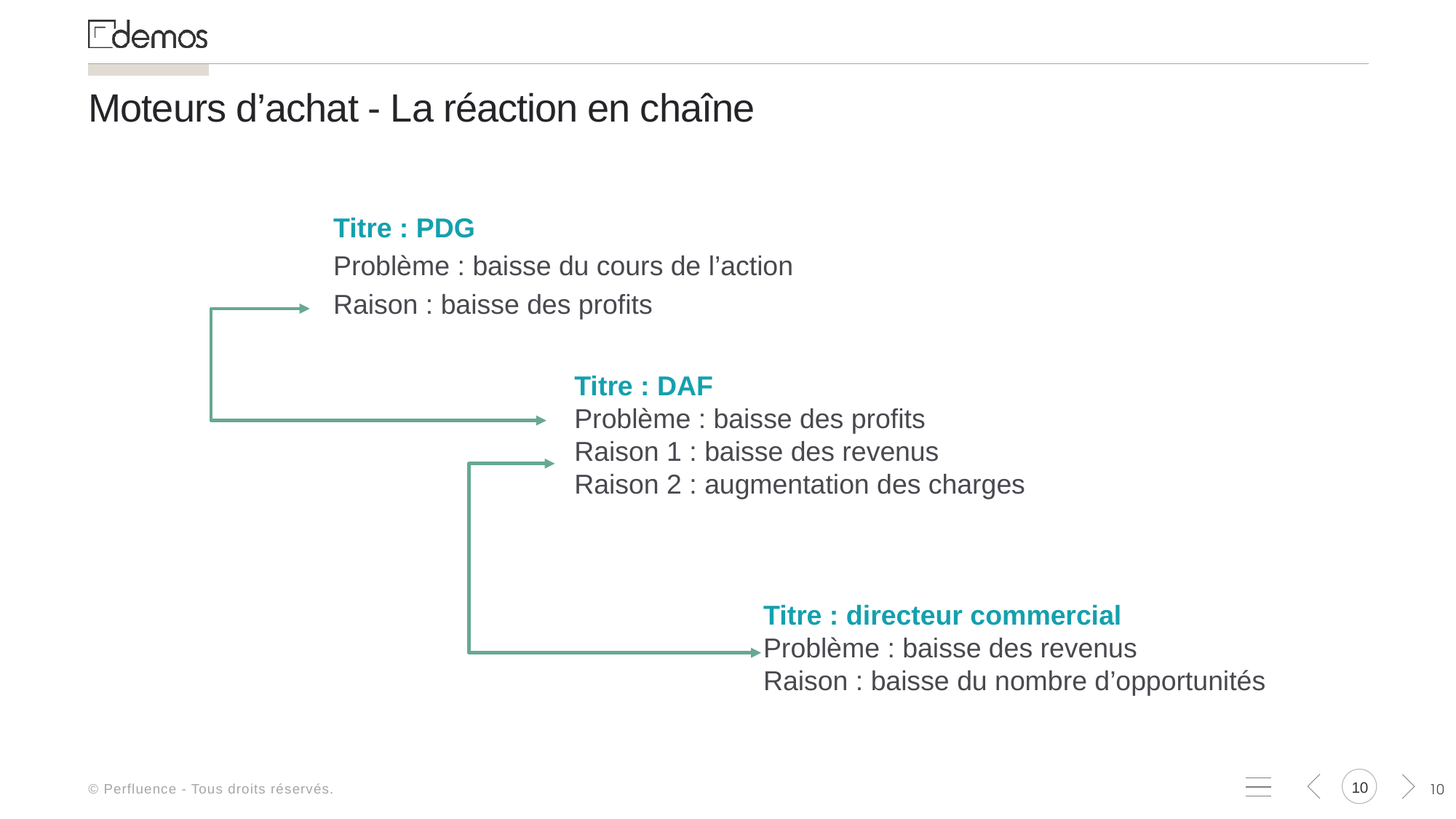

# Moteurs d’achat - La réaction en chaîne

Titre : PDG
Problème : baisse du cours de l’action
Raison : baisse des profits

Titre : DAF
Problème : baisse des profits
Raison 1 : baisse des revenus
Raison 2 : augmentation des charges

Titre : directeur commercial
Problème : baisse des revenus
Raison : baisse du nombre d’opportunités

© Perfluence - Tous droits réservés.
10